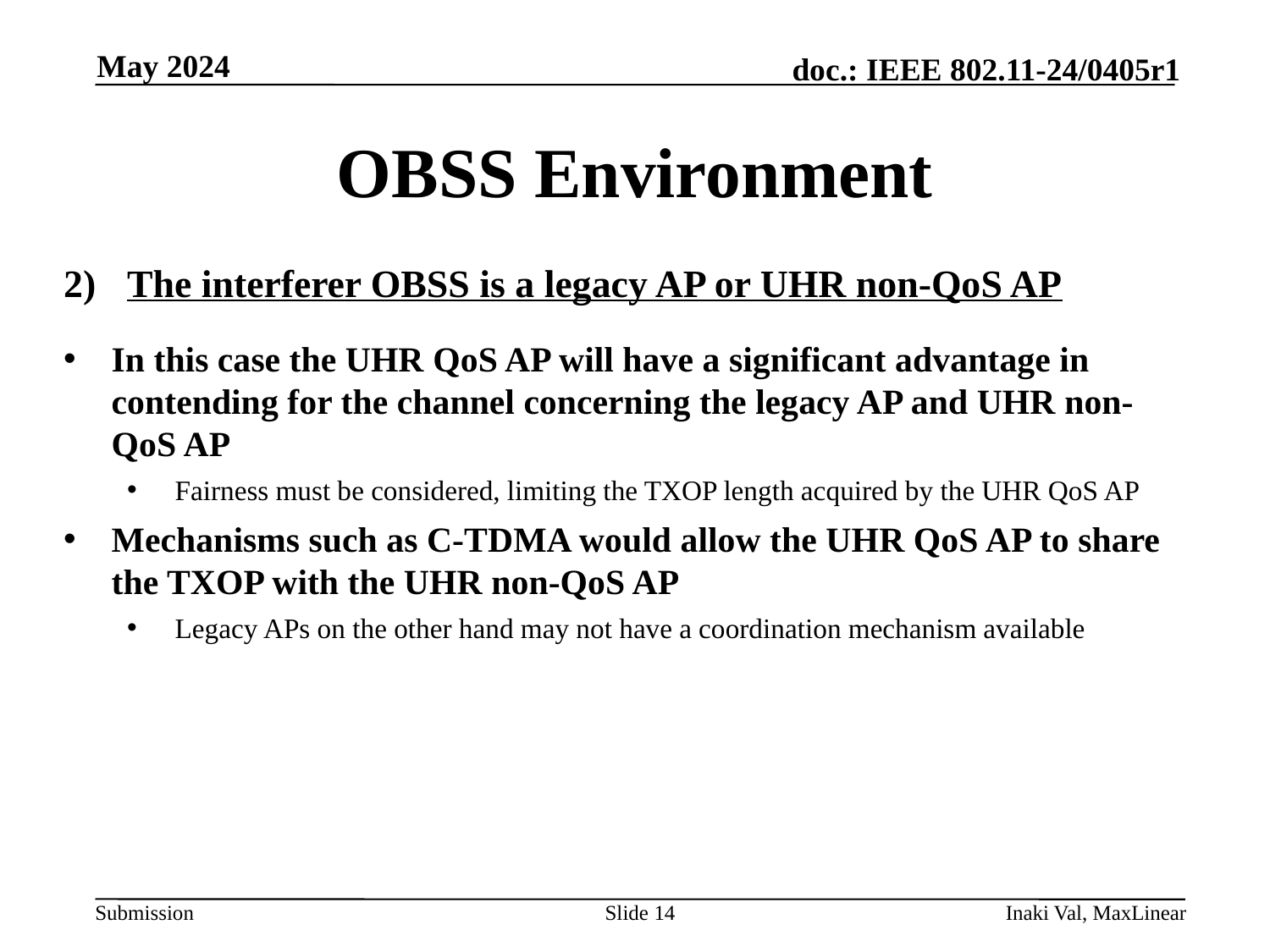

May 2024
# OBSS Environment
The interferer OBSS is a legacy AP or UHR non-QoS AP

In this case the UHR QoS AP will have a significant advantage in contending for the channel concerning the legacy AP and UHR non-QoS AP
Fairness must be considered, limiting the TXOP length acquired by the UHR QoS AP
Mechanisms such as C-TDMA would allow the UHR QoS AP to share the TXOP with the UHR non-QoS AP
Legacy APs on the other hand may not have a coordination mechanism available
Slide 14
Inaki Val, MaxLinear